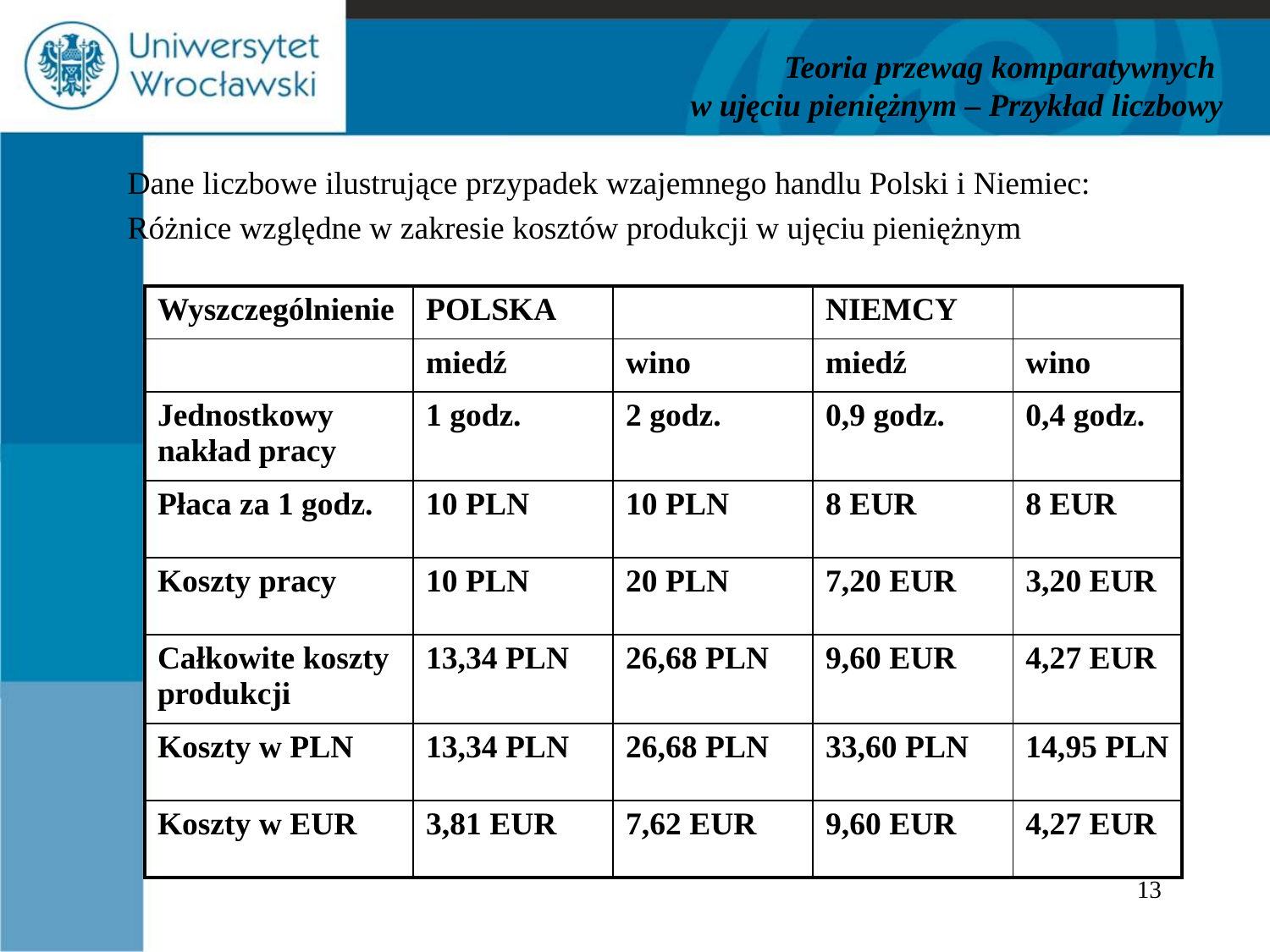

# Teoria przewag komparatywnych w ujęciu pieniężnym – Przykład liczbowy
Dane liczbowe ilustrujące przypadek wzajemnego handlu Polski i Niemiec:
Różnice względne w zakresie kosztów produkcji w ujęciu pieniężnym

| Wyszczególnienie | POLSKA |  | NIEMCY |  |
| --- | --- | --- | --- | --- |
|  | miedź | wino | miedź | wino |
| Jednostkowy nakład pracy | 1 godz. | 2 godz. | 0,9 godz. | 0,4 godz. |
| Płaca za 1 godz. | 10 PLN | 10 PLN | 8 EUR | 8 EUR |
| Koszty pracy | 10 PLN | 20 PLN | 7,20 EUR | 3,20 EUR |
| Całkowite koszty produkcji | 13,34 PLN | 26,68 PLN | 9,60 EUR | 4,27 EUR |
| Koszty w PLN | 13,34 PLN | 26,68 PLN | 33,60 PLN | 14,95 PLN |
| Koszty w EUR | 3,81 EUR | 7,62 EUR | 9,60 EUR | 4,27 EUR |
13